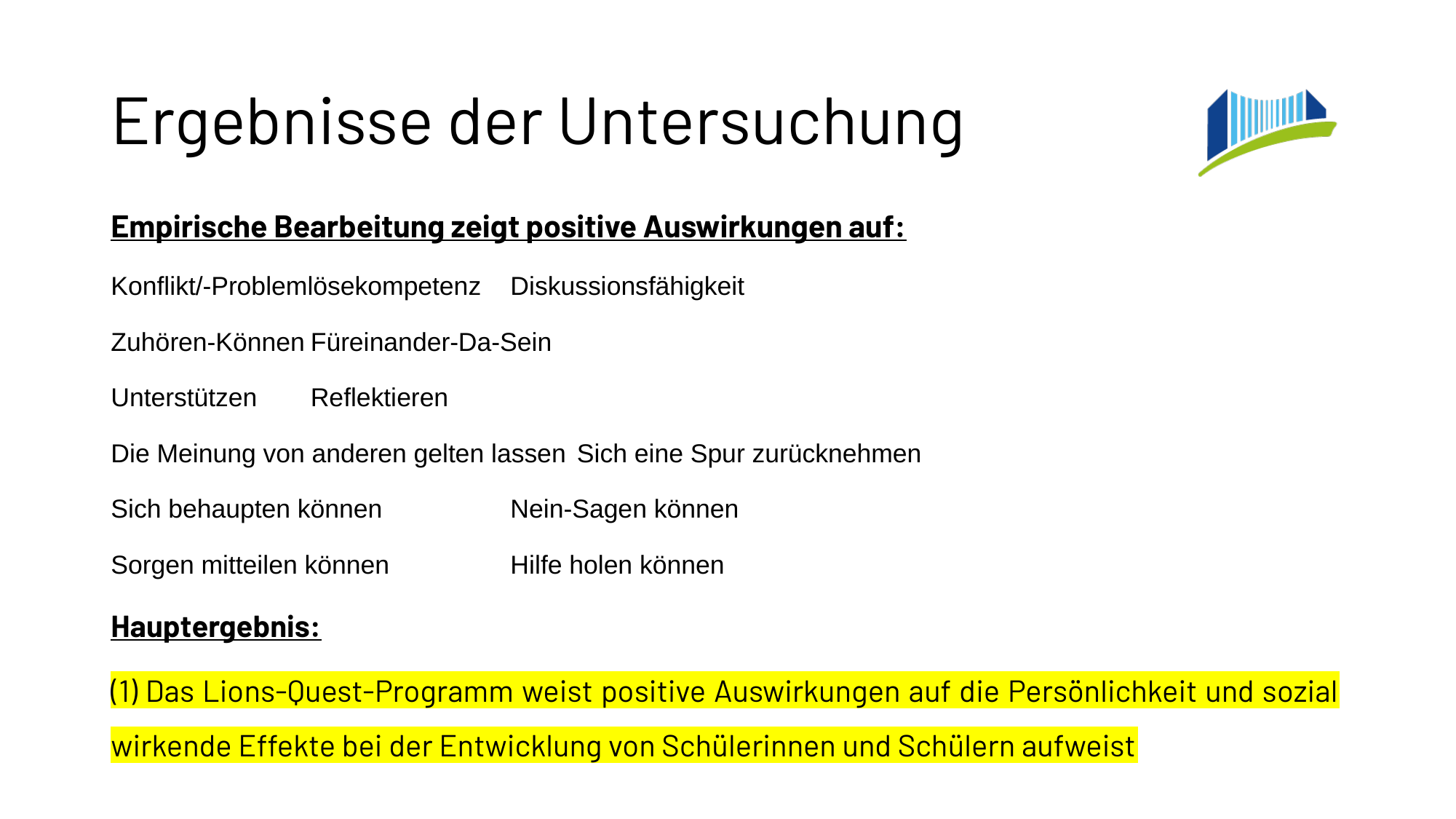

# Ergebnisse der Untersuchung

Empirische Bearbeitung zeigt positive Auswirkungen auf:
Konflikt/-Problemlösekompetenz				Diskussionsfähigkeit
Zuhören-Können						Füreinander-Da-Sein
Unterstützen						Reflektieren
Die Meinung von anderen gelten lassen			Sich eine Spur zurücknehmen
Sich behaupten können					Nein-Sagen können
Sorgen mitteilen können					Hilfe holen können
Hauptergebnis:
(1) Das Lions-Quest-Programm weist positive Auswirkungen auf die Persönlichkeit und sozial wirkende Effekte bei der Entwicklung von Schülerinnen und Schülern aufweist